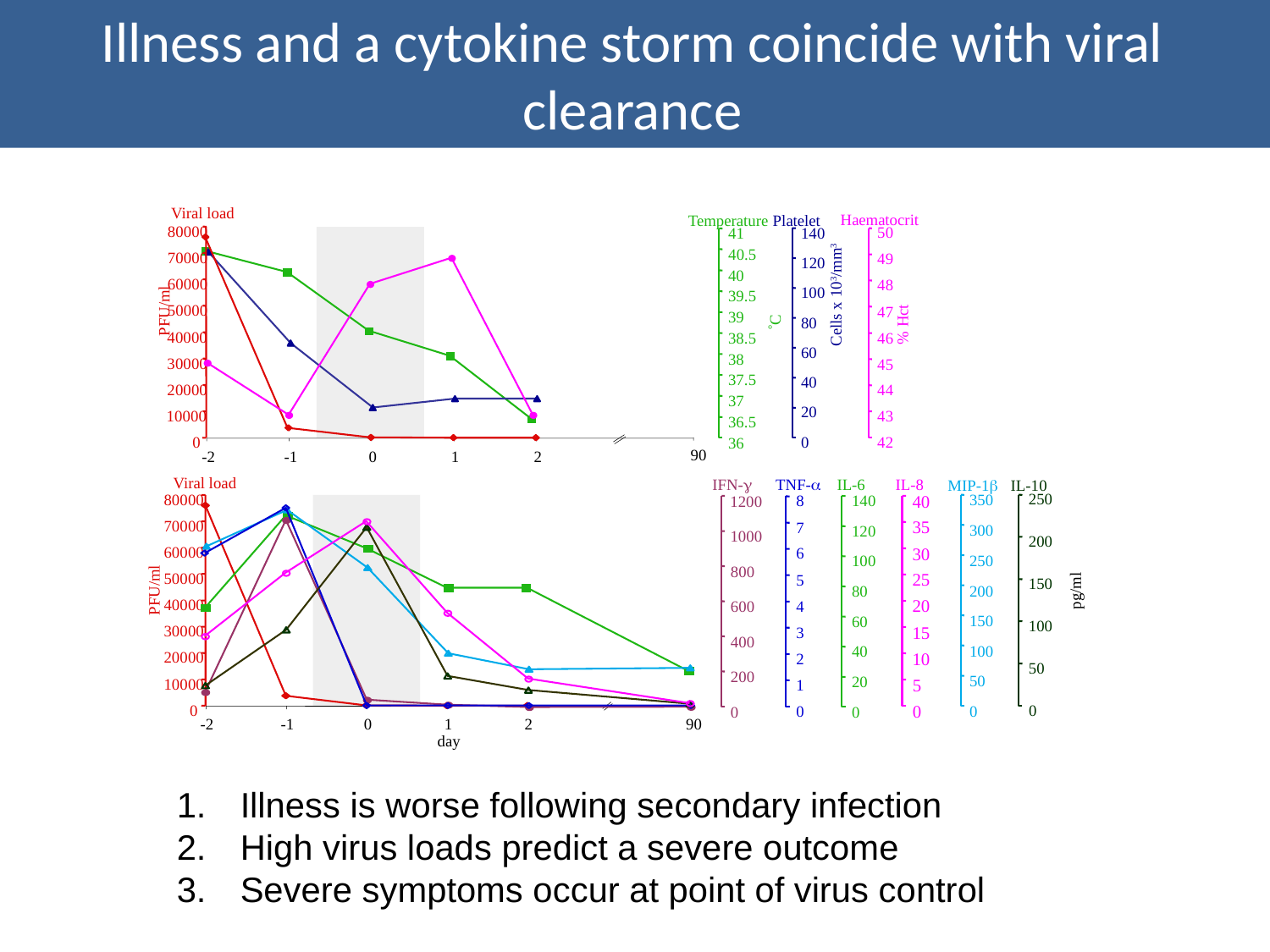

Illness and a cytokine storm coincide with viral clearance
Viral load
Haematocrit
Temperature
Platelet
80000
70000
60000
50000
40000
30000
20000
10000
0

PFU/ml

90
-2
-1
0
1
2
41

40.5

40

39.5

39

38.5

38

37.5

37

36.5

36
140

120

100

80

60

40

20

0
50

49

48

47

% Hct
46

45

44

43

42

Cells x 103/mm3
°C
Viral load
IFN-γ
TNF-α
IL-6
IL-8
MIP-1β
250

200

150

100

50

0
80000

70000

60000

50000

PFU/ml
40000

30000

20000

10000

0

-2
-1
0
1
2
90
day
350

300

250

200

150

100

50

0
40

35

30

25

20

15

10

5

0
140

120

100

80

60

40

20

0
8

7

6

5

4

3

2

1

0
1200

1000

800

600

400

200

0

pg/ml
IL-10
Illness is worse following secondary infection
High virus loads predict a severe outcome
Severe symptoms occur at point of virus control